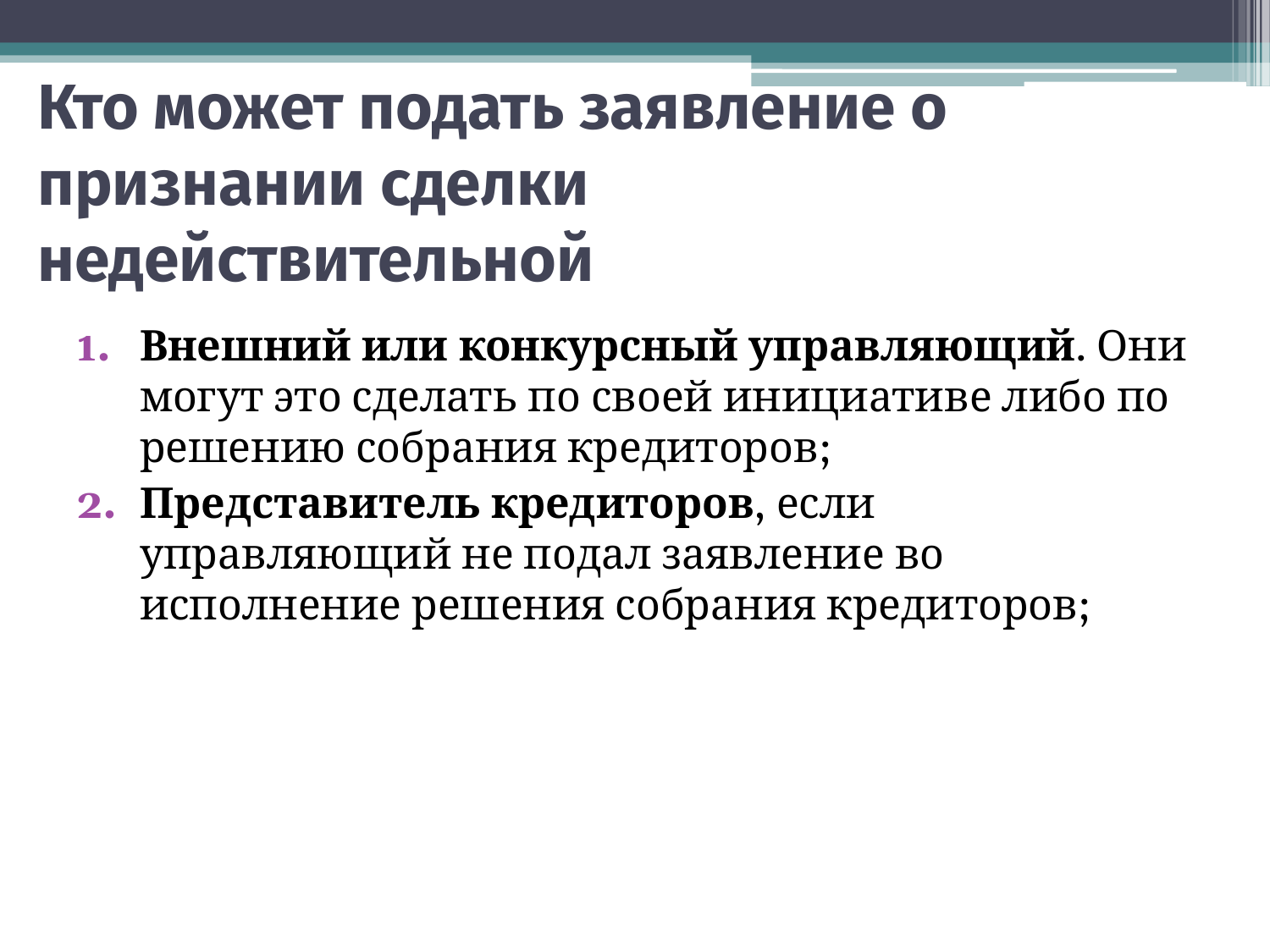

# Кто может подать заявление о признании сделки недействительной
Внешний или конкурсный управляющий. Они могут это сделать по своей инициативе либо по решению собрания кредиторов;
Представитель кредиторов, если управляющий не подал заявление во исполнение решения собрания кредиторов;